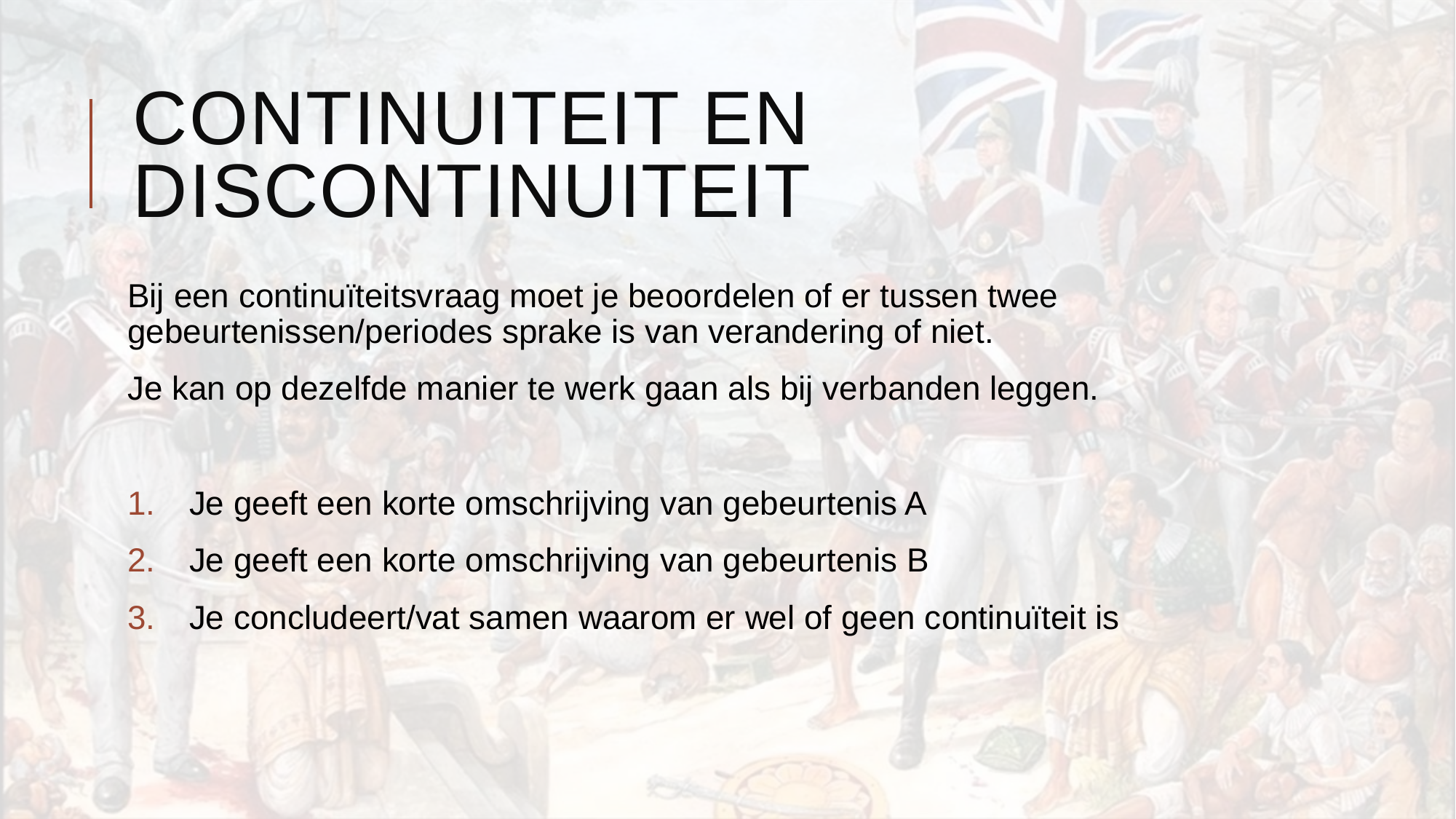

# Continuiteit en discontinuiteit
Bij een continuïteitsvraag moet je beoordelen of er tussen twee gebeurtenissen/periodes sprake is van verandering of niet.
Je kan op dezelfde manier te werk gaan als bij verbanden leggen.

Je geeft een korte omschrijving van gebeurtenis A
Je geeft een korte omschrijving van gebeurtenis B
Je concludeert/vat samen waarom er wel of geen continuïteit is